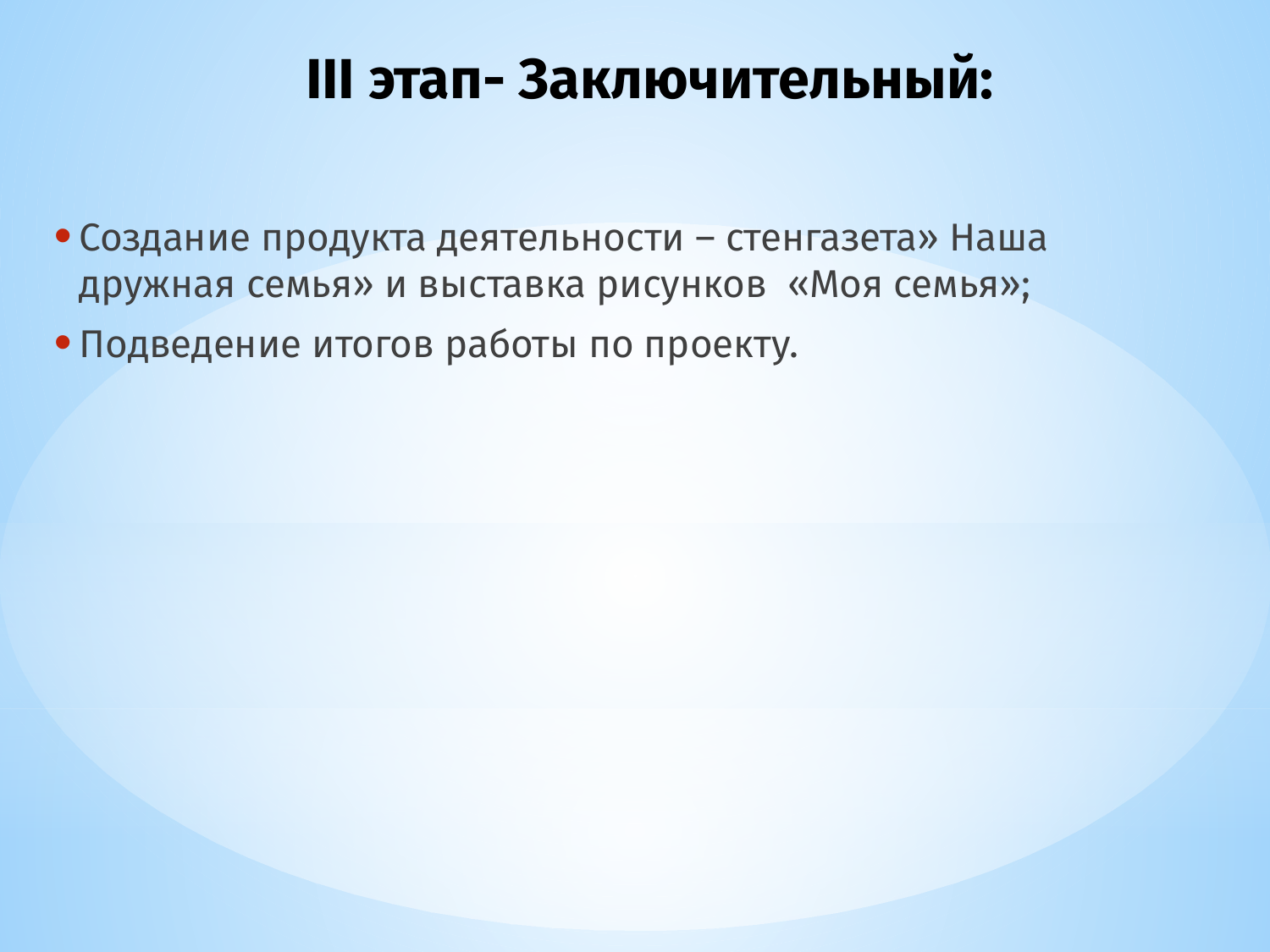

# III этап- Заключительный:
Создание продукта деятельности – стенгазета» Наша дружная семья» и выставка рисунков  «Моя семья»;
Подведение итогов работы по проекту.